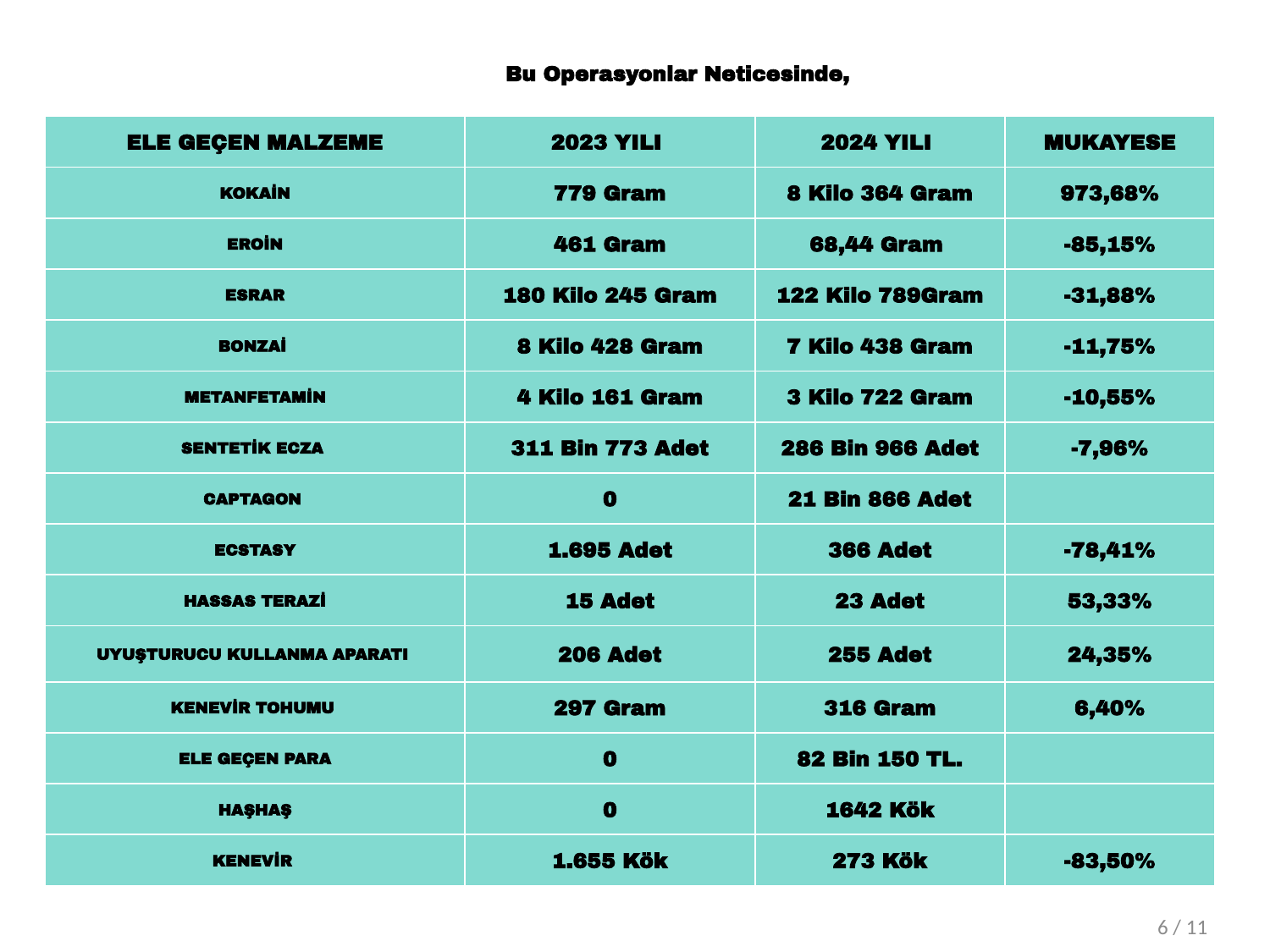

Bu Operasyonlar Neticesinde,
| ELE GEÇEN MALZEME | 2023 YILI | 2024 YILI | MUKAYESE |
| --- | --- | --- | --- |
| KOKAİN | 779 Gram | 8 Kilo 364 Gram | 973,68% |
| EROİN | 461 Gram | 68,44 Gram | -85,15% |
| ESRAR | 180 Kilo 245 Gram | 122 Kilo 789Gram | -31,88% |
| BONZAİ | 8 Kilo 428 Gram | 7 Kilo 438 Gram | -11,75% |
| METANFETAMİN | 4 Kilo 161 Gram | 3 Kilo 722 Gram | -10,55% |
| SENTETİK ECZA | 311 Bin 773 Adet | 286 Bin 966 Adet | -7,96% |
| CAPTAGON | 0 | 21 Bin 866 Adet |  |
| ECSTASY | 1.695 Adet | 366 Adet | -78,41% |
| HASSAS TERAZİ | 15 Adet | 23 Adet | 53,33% |
| UYUŞTURUCU KULLANMA APARATI | 206 Adet | 255 Adet | 24,35% |
| KENEVİR TOHUMU | 297 Gram | 316 Gram | 6,40% |
| ELE GEÇEN PARA | 0 | 82 Bin 150 TL. |  |
| HAŞHAŞ | 0 | 1642 Kök |  |
| KENEVİR | 1.655 Kök | 273 Kök | -83,50% |